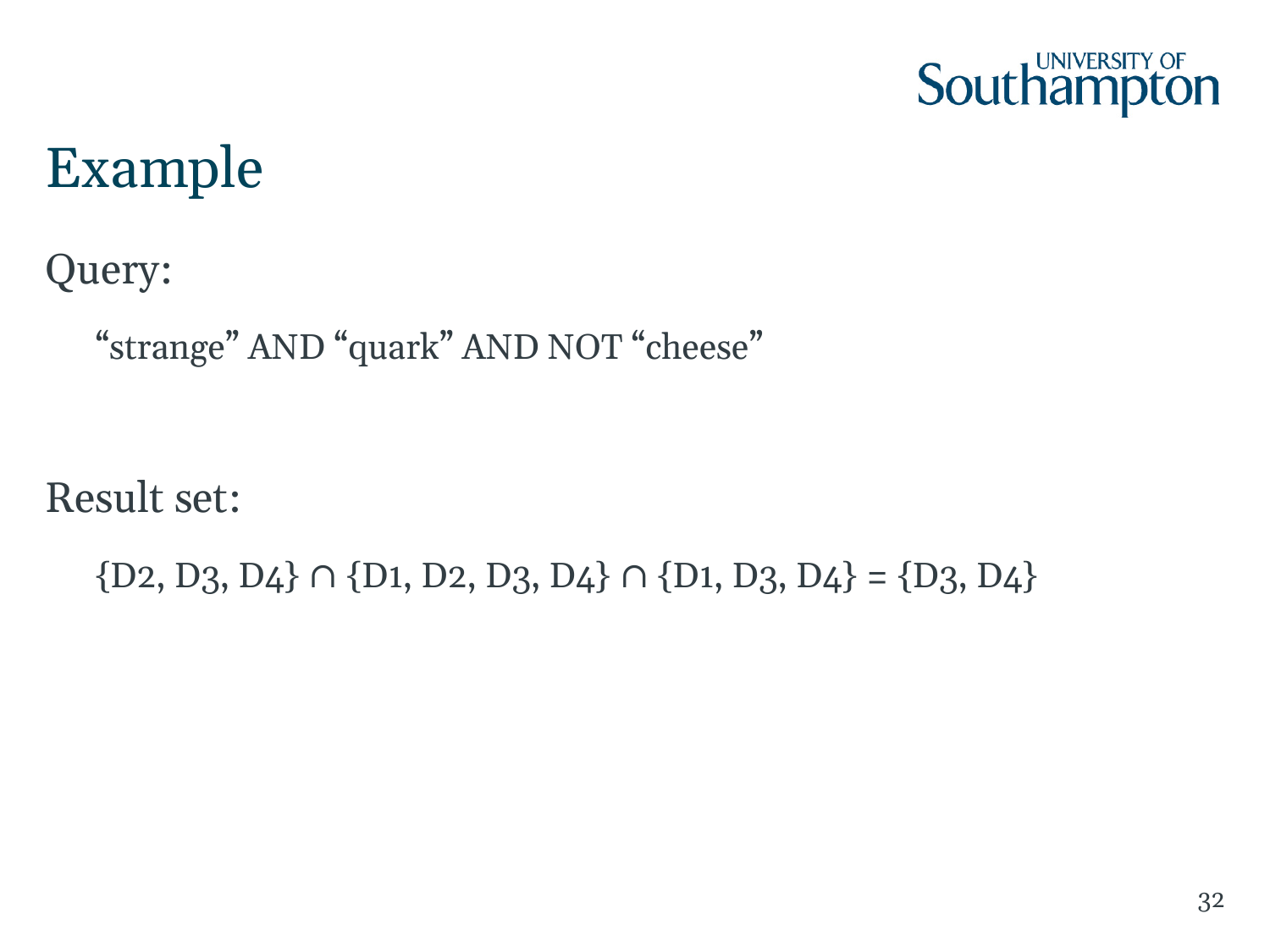

# Example
Query:
“strange” AND “quark” AND NOT “cheese”

Result set:
{D2, D3, D4} ∩ {D1, D2, D3, D4} ∩ {D1, D3, D4} = {D3, D4}
32